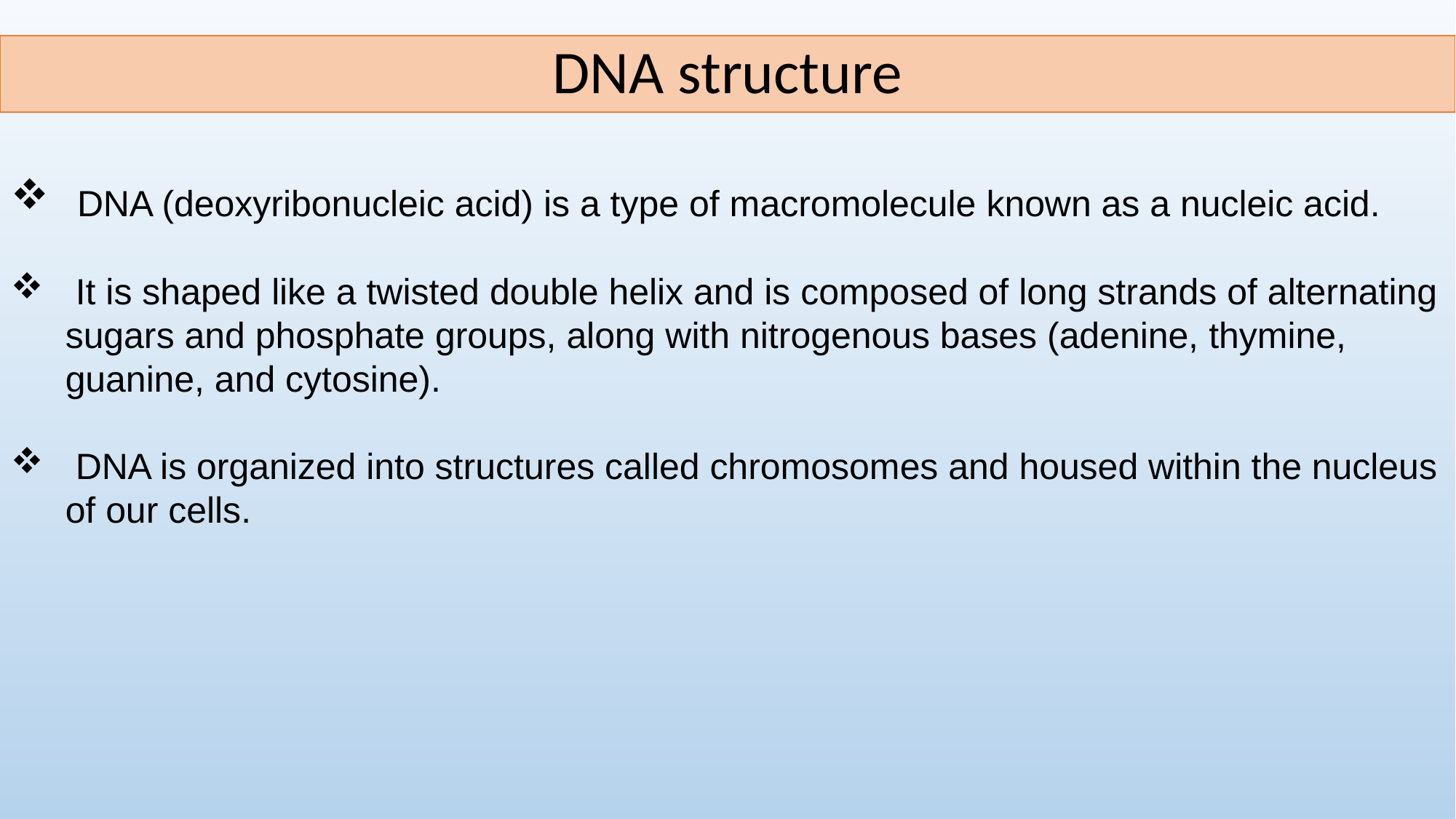

DNA structure

 DNA (deoxyribonucleic acid) is a type of macromolecule known as a nucleic acid.

 It is shaped like a twisted double helix and is composed of long strands of alternating sugars and phosphate groups, along with nitrogenous bases (adenine, thymine, guanine, and cytosine).

 DNA is organized into structures called chromosomes and housed within the nucleus of our cells.